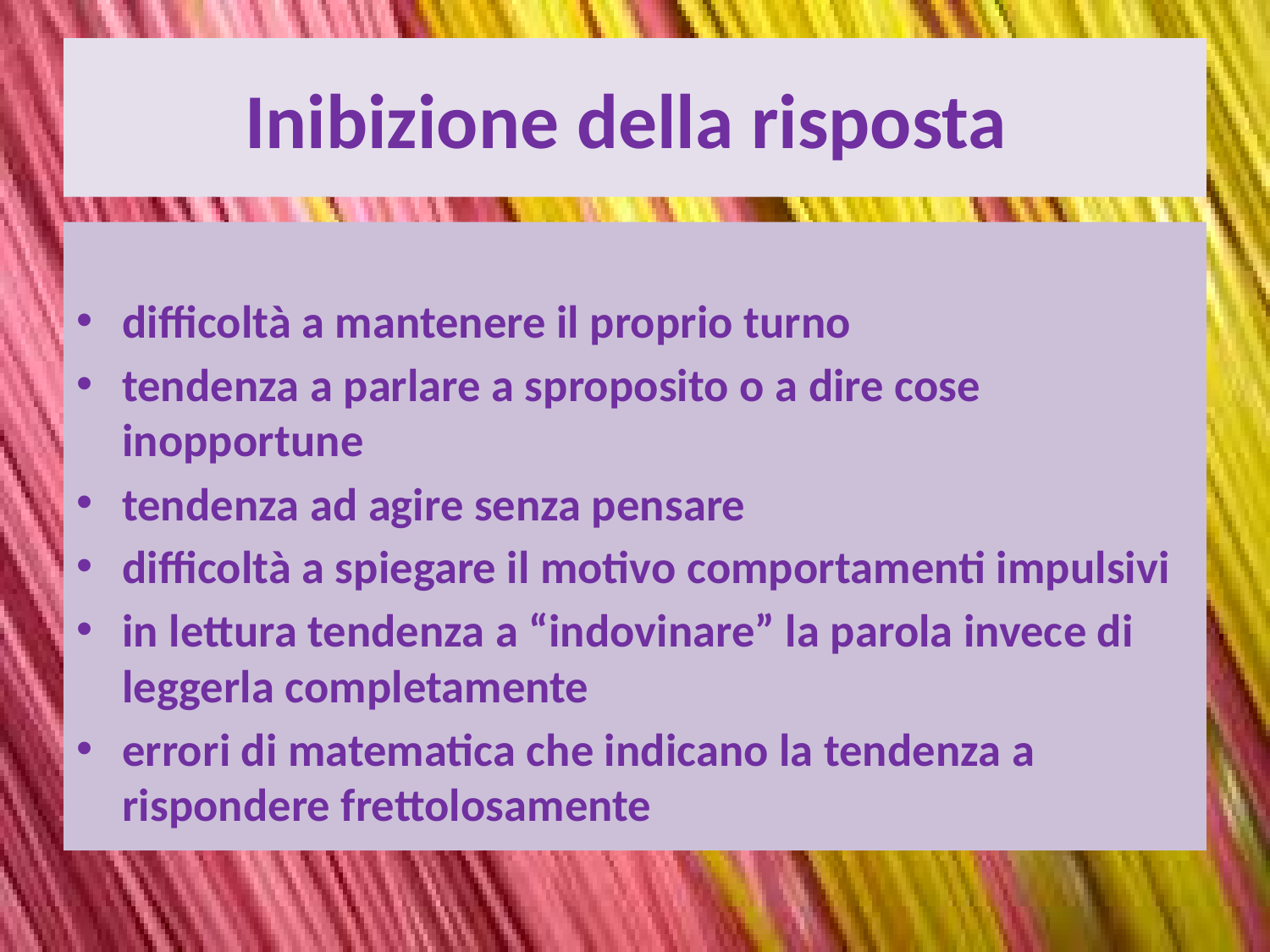

# Inibizione della risposta

difficoltà a mantenere il proprio turno
tendenza a parlare a sproposito o a dire cose inopportune
tendenza ad agire senza pensare
difficoltà a spiegare il motivo comportamenti impulsivi
in lettura tendenza a “indovinare” la parola invece di leggerla completamente
errori di matematica che indicano la tendenza a rispondere frettolosamente